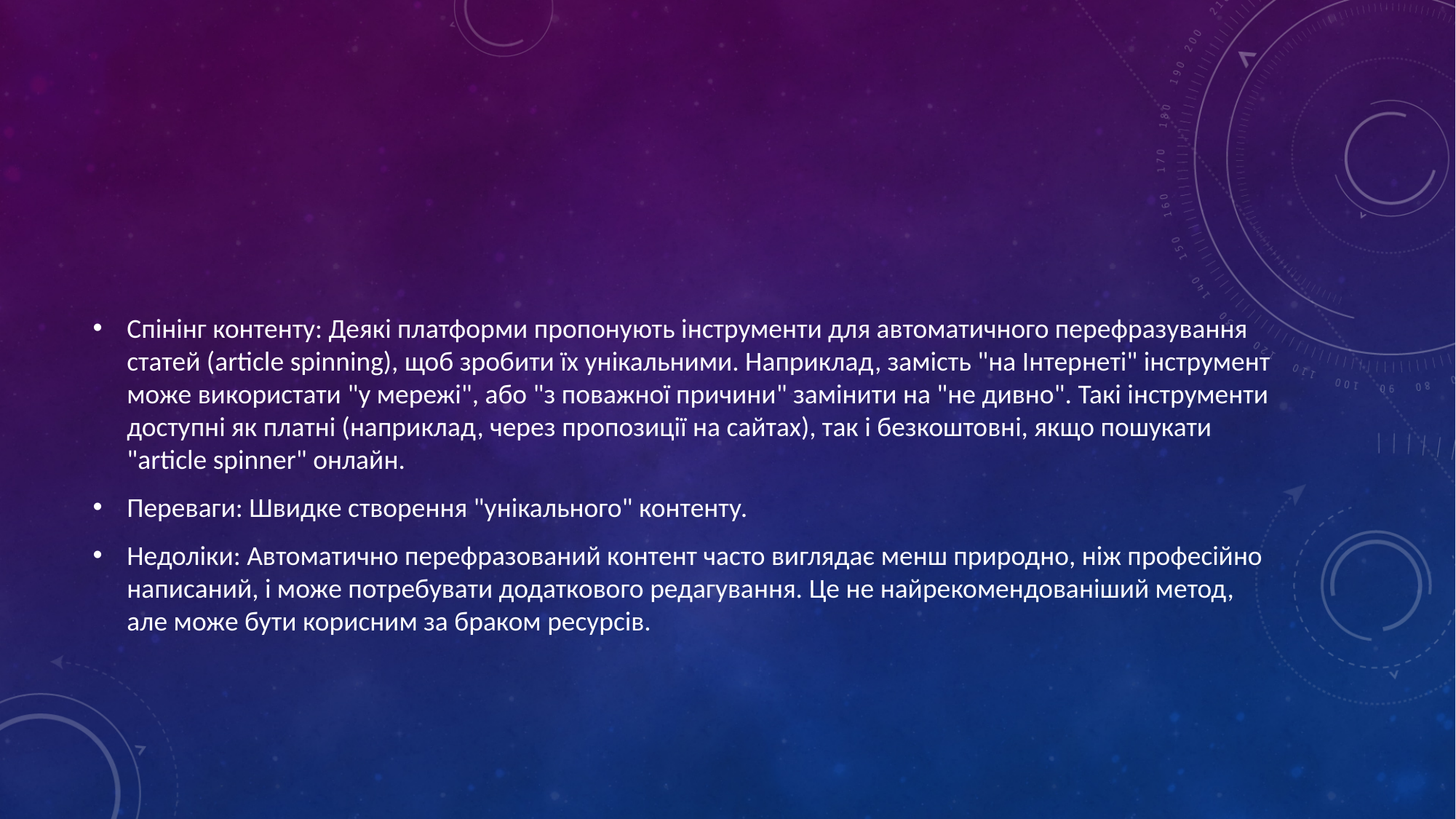

#
Спінінг контенту: Деякі платформи пропонують інструменти для автоматичного перефразування статей (article spinning), щоб зробити їх унікальними. Наприклад, замість "на Інтернеті" інструмент може використати "у мережі", або "з поважної причини" замінити на "не дивно". Такі інструменти доступні як платні (наприклад, через пропозиції на сайтах), так і безкоштовні, якщо пошукати "article spinner" онлайн.
Переваги: Швидке створення "унікального" контенту.
Недоліки: Автоматично перефразований контент часто виглядає менш природно, ніж професійно написаний, і може потребувати додаткового редагування. Це не найрекомендованіший метод, але може бути корисним за браком ресурсів.